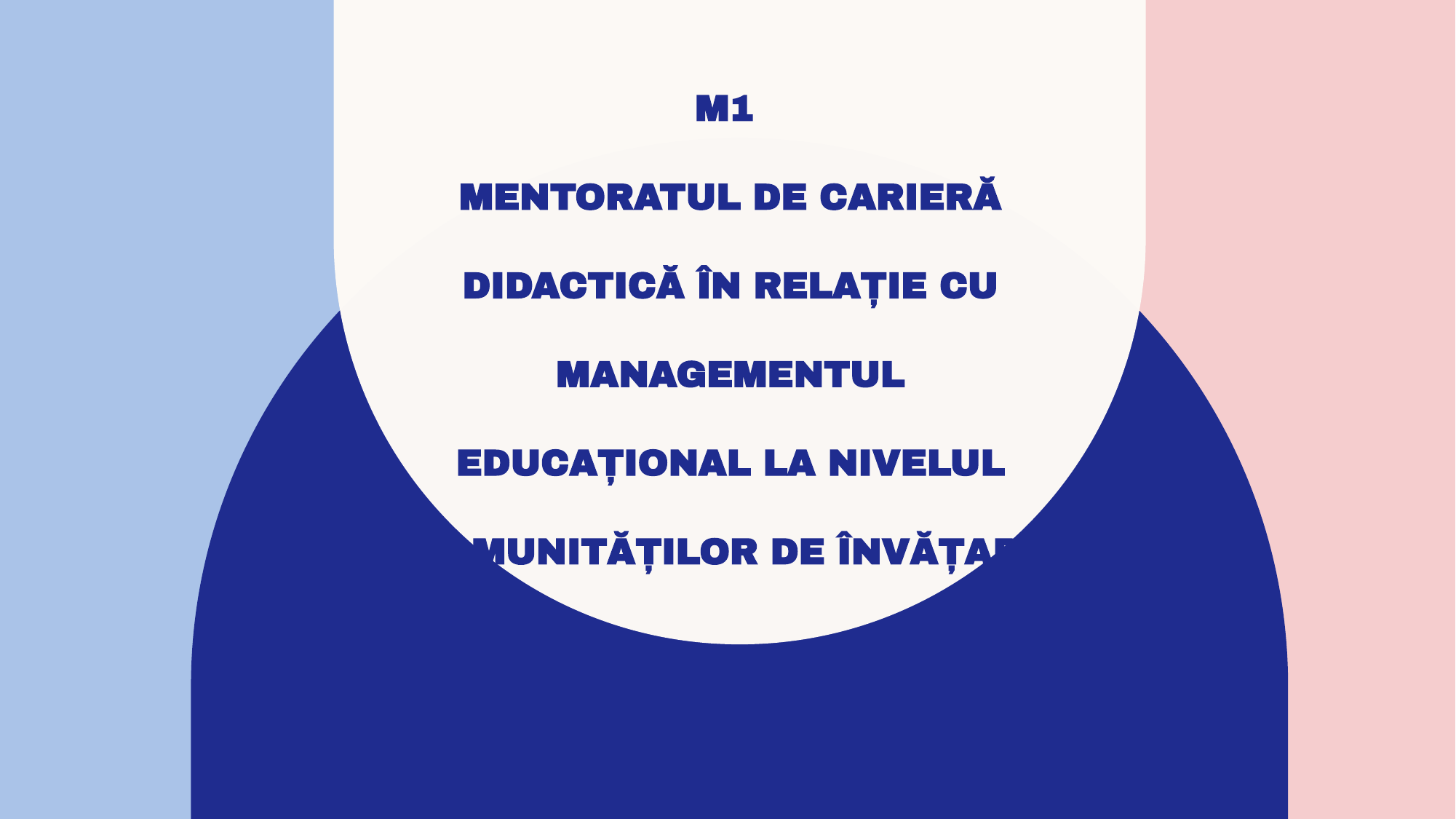

# M1 MENTORATUL DE CARIERĂ DIDACTICĂ ÎN RELAȚIE CU MANAGEMENTUL EDUCAȚIONAL LA NIVELUL COMUNITĂȚILOR DE ÎNVĂȚARE